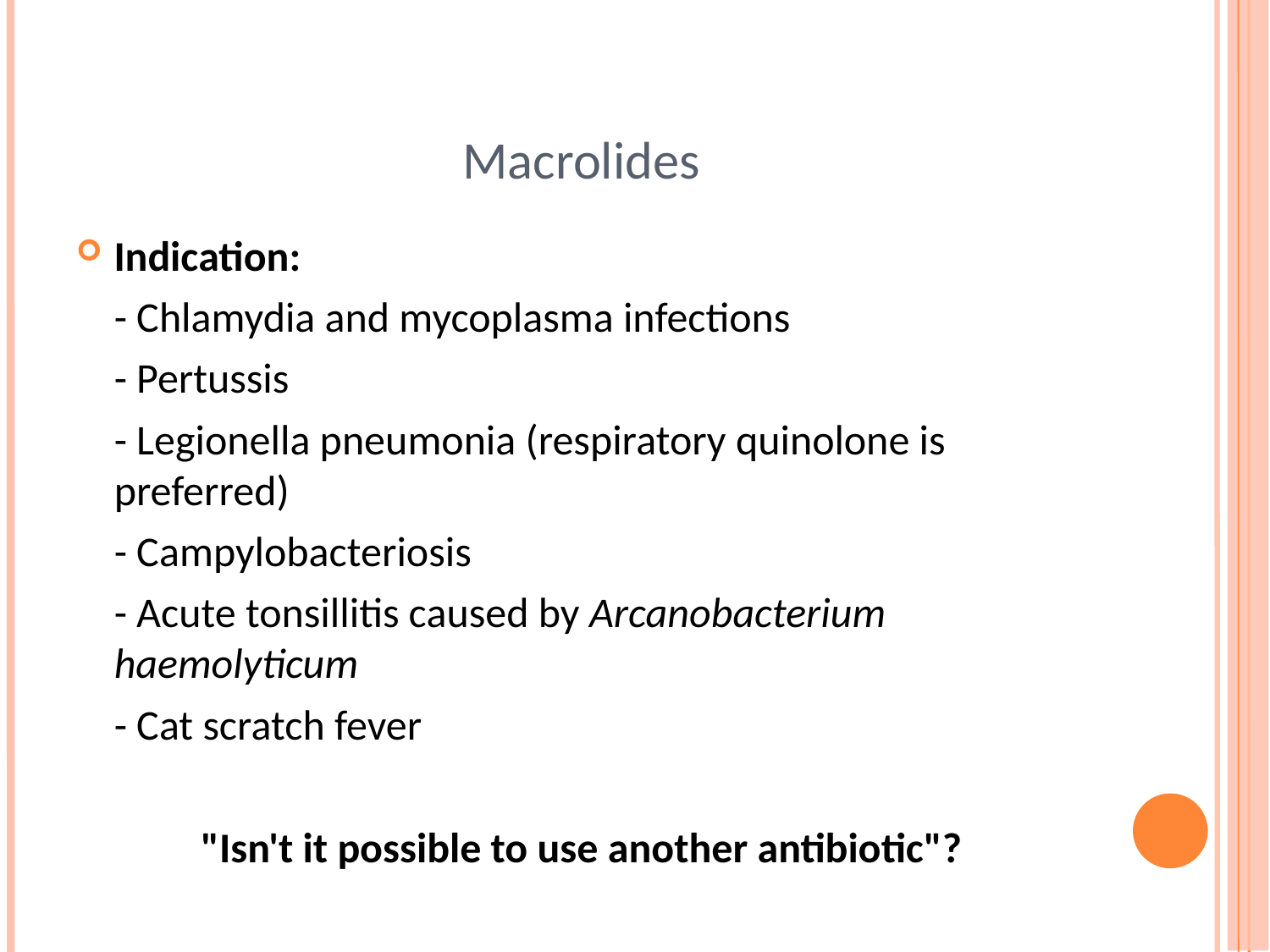

# Macrolides
Indication:
- Chlamydia and mycoplasma infections
- Pertussis
- Legionella pneumonia (respiratory quinolone is preferred)
- Campylobacteriosis
- Acute tonsillitis caused by Arcanobacterium haemolyticum
- Cat scratch fever

"Isn't it possible to use another antibiotic"?